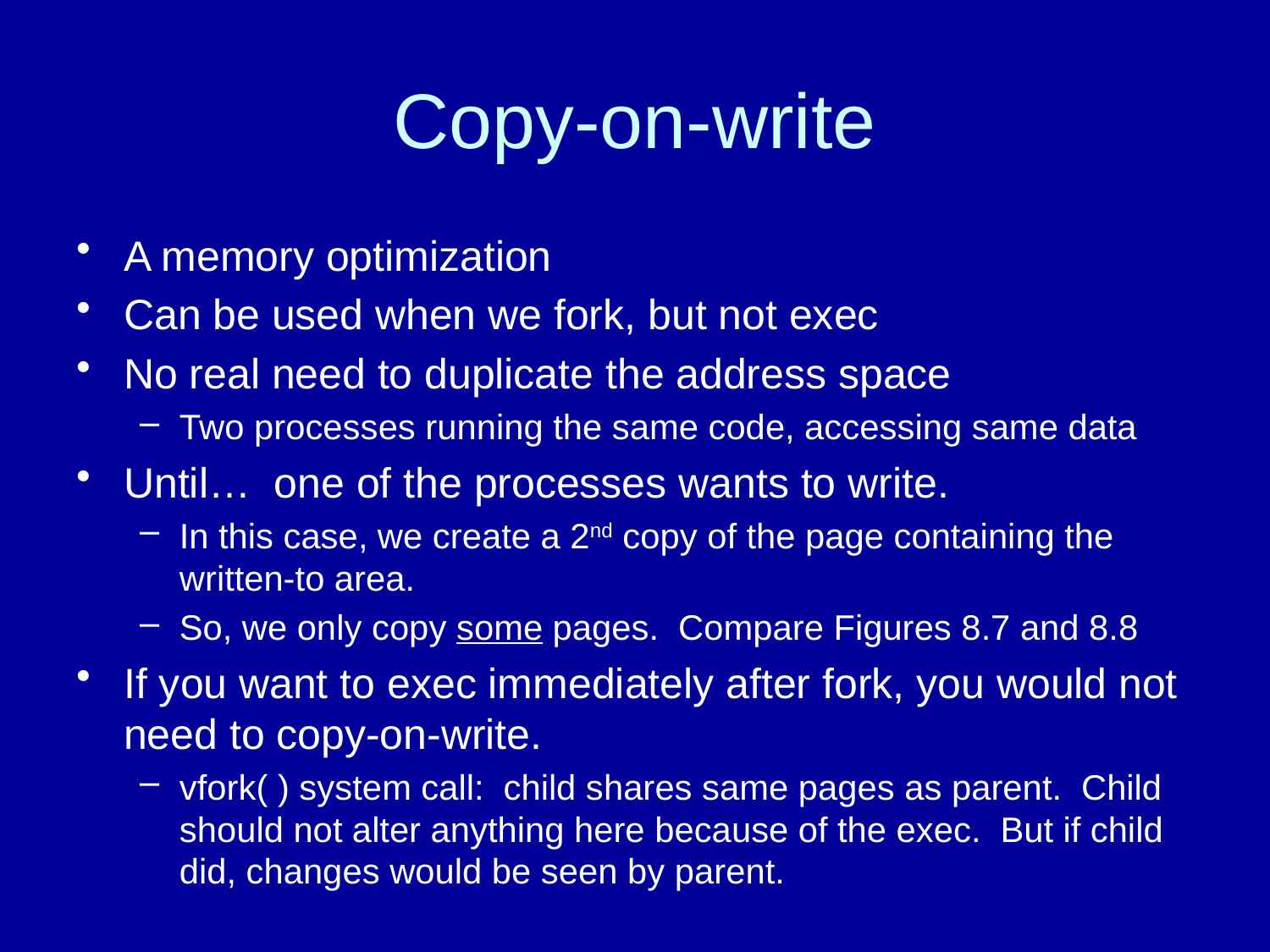

# Copy-on-write
A memory optimization
Can be used when we fork, but not exec
No real need to duplicate the address space
Two processes running the same code, accessing same data
Until…  one of the processes wants to write.
In this case, we create a 2nd copy of the page containing the written-to area.
So, we only copy some pages.  Compare Figures 8.7 and 8.8
If you want to exec immediately after fork, you would not need to copy-on-write.
vfork( ) system call:  child shares same pages as parent.  Child should not alter anything here because of the exec.  But if child did, changes would be seen by parent.